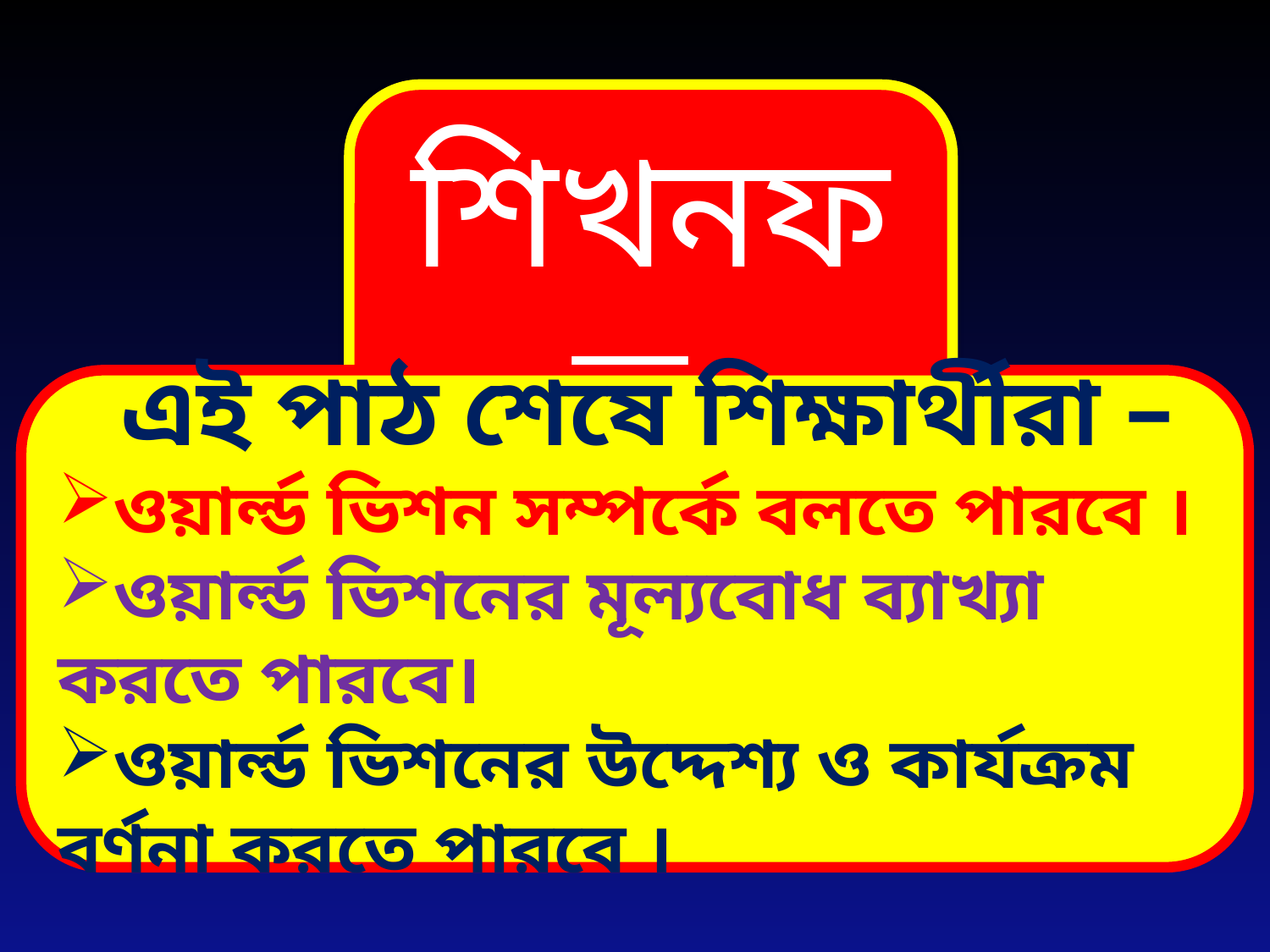

শিখনফল
এই পাঠ শেষে শিক্ষার্থীরা –
ওয়ার্ল্ড ভিশন সম্পর্কে বলতে পারবে ।
ওয়ার্ল্ড ভিশনের মূল্যবোধ ব্যাখ্যা করতে পারবে।
ওয়ার্ল্ড ভিশনের উদ্দেশ্য ও কার্যক্রম বর্ণনা করতে পারবে ।